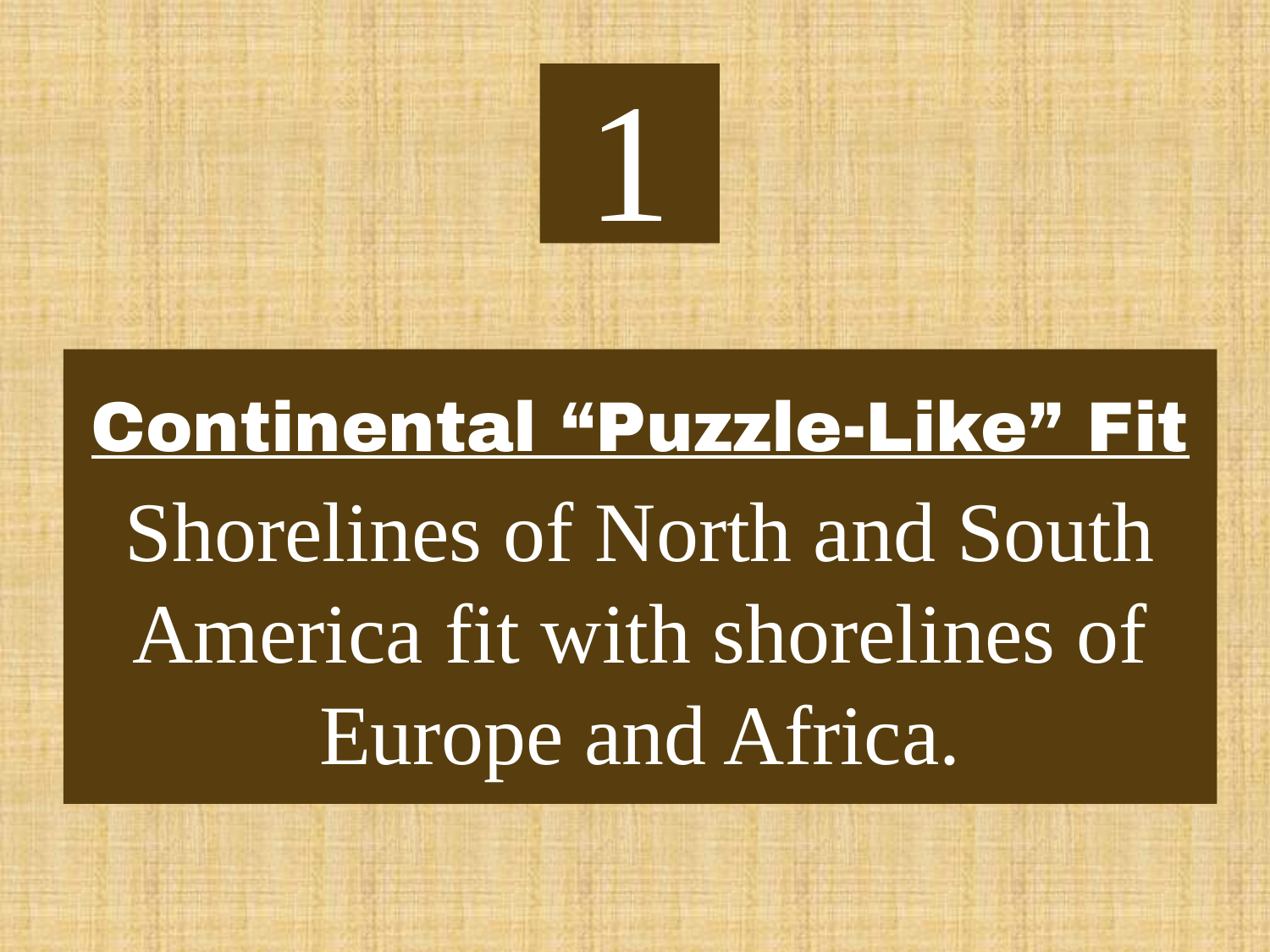

# 1
Continental “Puzzle-Like” Fit

Shorelines of North and South America fit with shorelines of Europe and Africa.